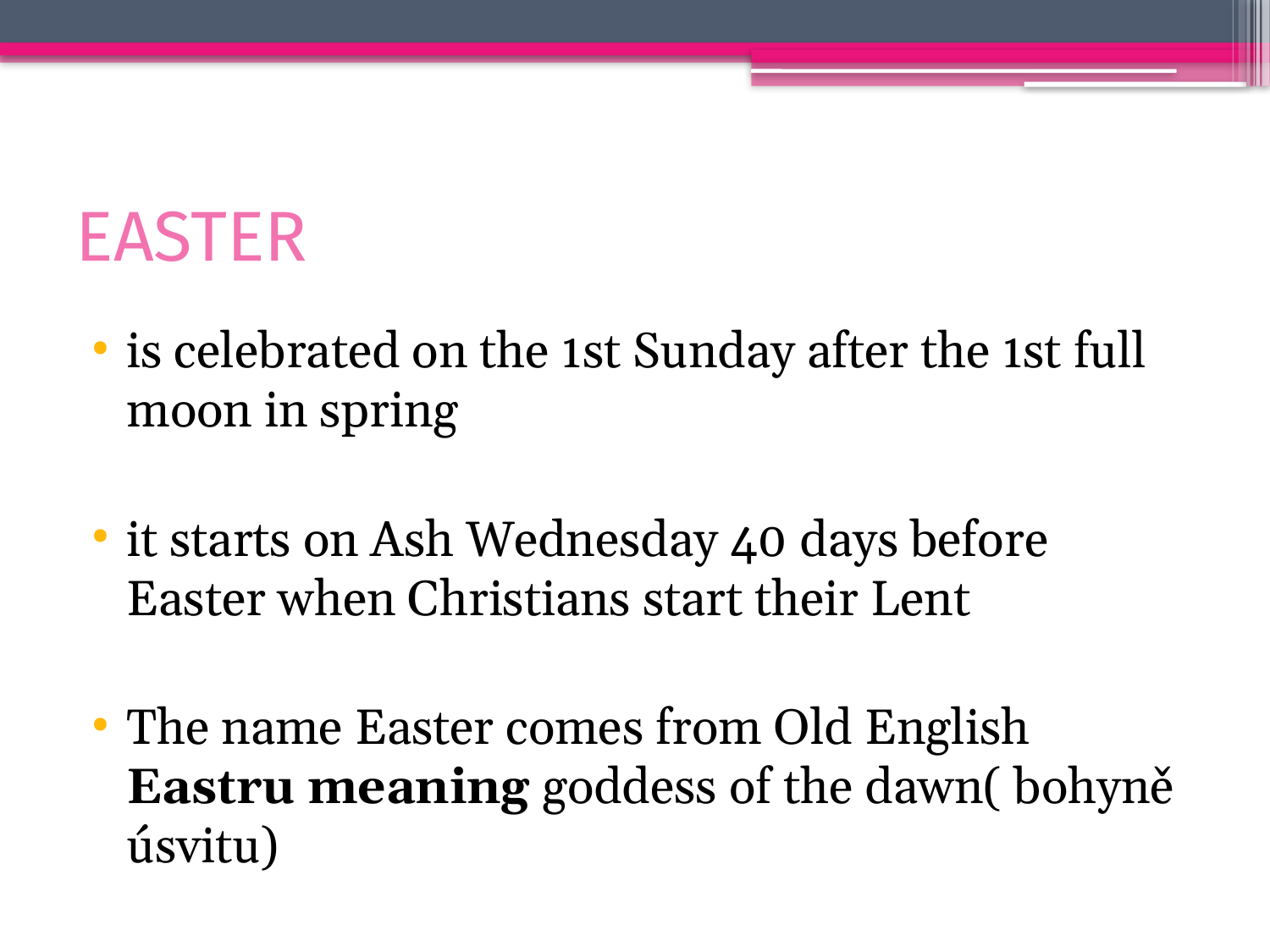

# EASTER
is celebrated on the 1st Sunday after the 1st full moon in spring

it starts on Ash Wednesday 40 days before Easter when Christians start their Lent

The name Easter comes from Old English Eastru meaning goddess of the dawn( bohyně úsvitu)